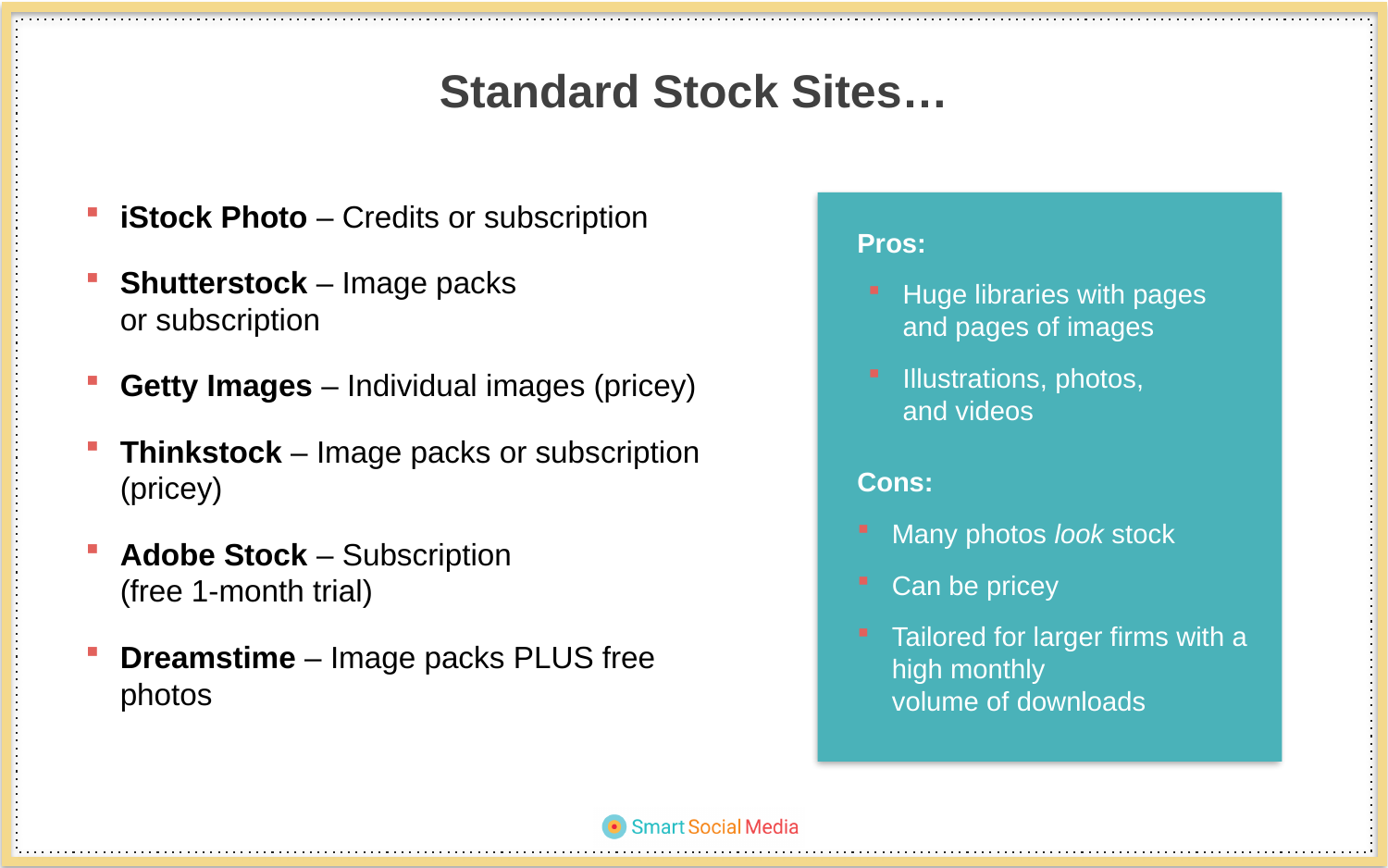

Standard Stock Sites…
iStock Photo – Credits or subscription
Shutterstock – Image packs
or subscription
Getty Images – Individual images (pricey)
Thinkstock – Image packs or subscription (pricey)
Adobe Stock – Subscription
(free 1-month trial)
Dreamstime – Image packs PLUS free photos

Pros:
Huge libraries with pages
and pages of images
Illustrations, photos,
and videos
Cons:
Many photos look stock
Can be pricey
Tailored for larger firms with a high monthly
volume of downloads